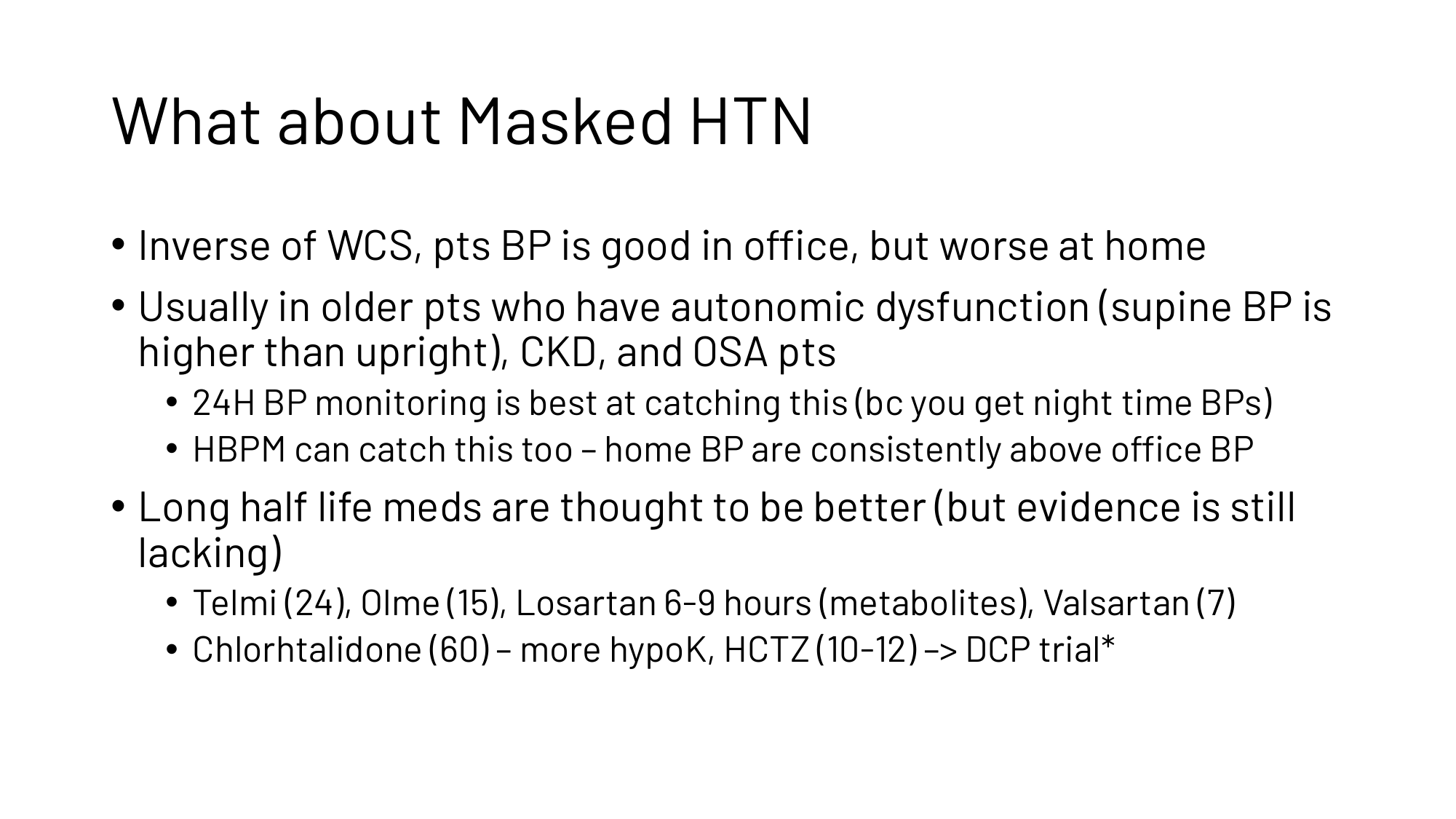

# What about Masked HTN
Inverse of WCS, pts BP is good in office, but worse at home
Usually in older pts who have autonomic dysfunction (supine BP is higher than upright), CKD, and OSA pts
24H BP monitoring is best at catching this (bc you get night time BPs)
HBPM can catch this too – home BP are consistently above office BP
Long half life meds are thought to be better (but evidence is still lacking)
Telmi (24), Olme (15), Losartan 6-9 hours (metabolites), Valsartan (7)
Chlorhtalidone (60) – more hypoK, HCTZ (10-12) –> DCP trial*